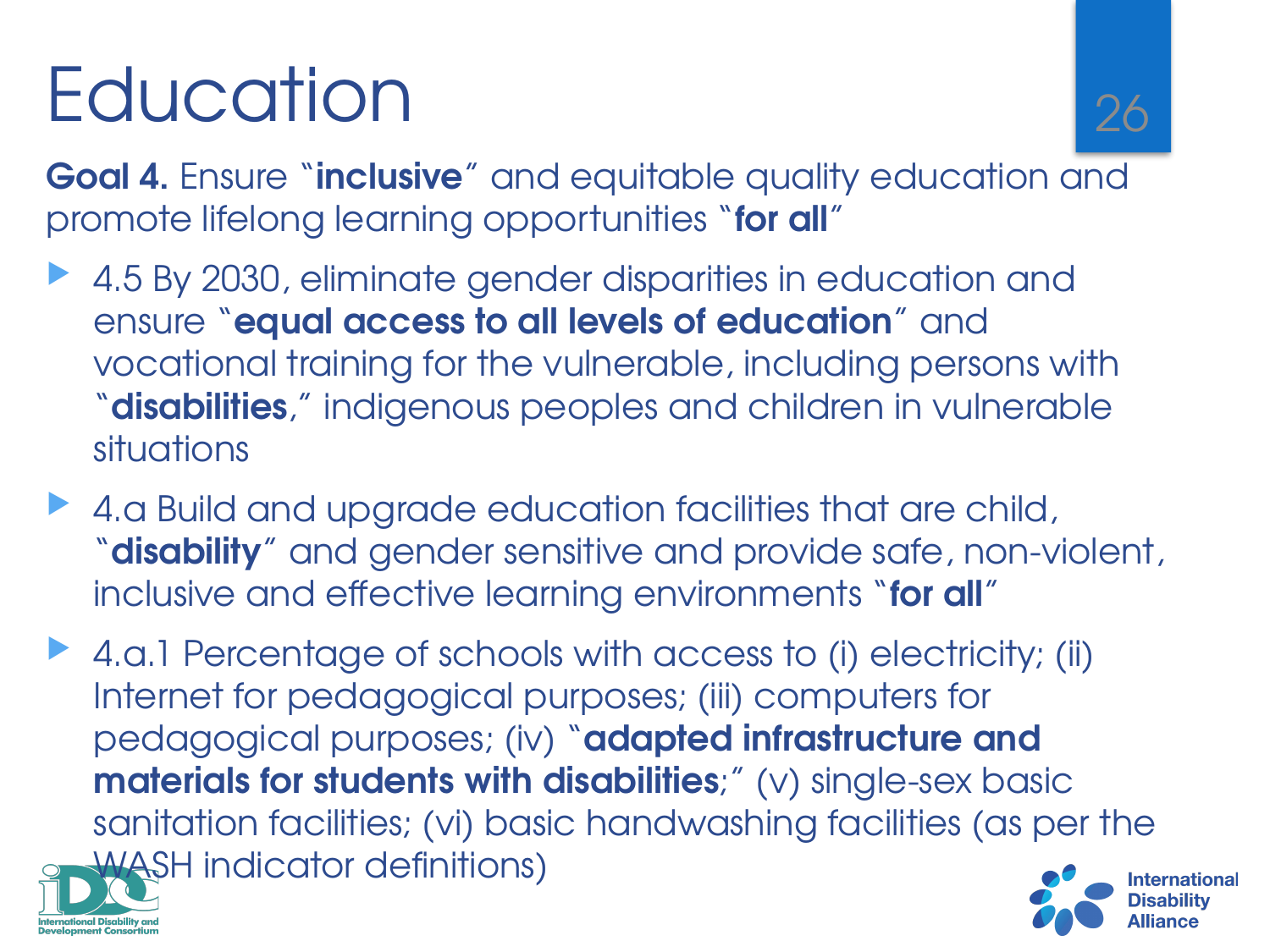

# Education
26
Goal 4. Ensure “inclusive” and equitable quality education and promote lifelong learning opportunities “for all”
4.5 By 2030, eliminate gender disparities in education and ensure “equal access to all levels of education” and vocational training for the vulnerable, including persons with “disabilities,” indigenous peoples and children in vulnerable situations
4.a Build and upgrade education facilities that are child, “disability” and gender sensitive and provide safe, non-violent, inclusive and effective learning environments “for all”
4.a.1 Percentage of schools with access to (i) electricity; (ii) Internet for pedagogical purposes; (iii) computers for pedagogical purposes; (iv) “adapted infrastructure and materials for students with disabilities;” (v) single-sex basic sanitation facilities; (vi) basic handwashing facilities (as per the WASH indicator definitions)